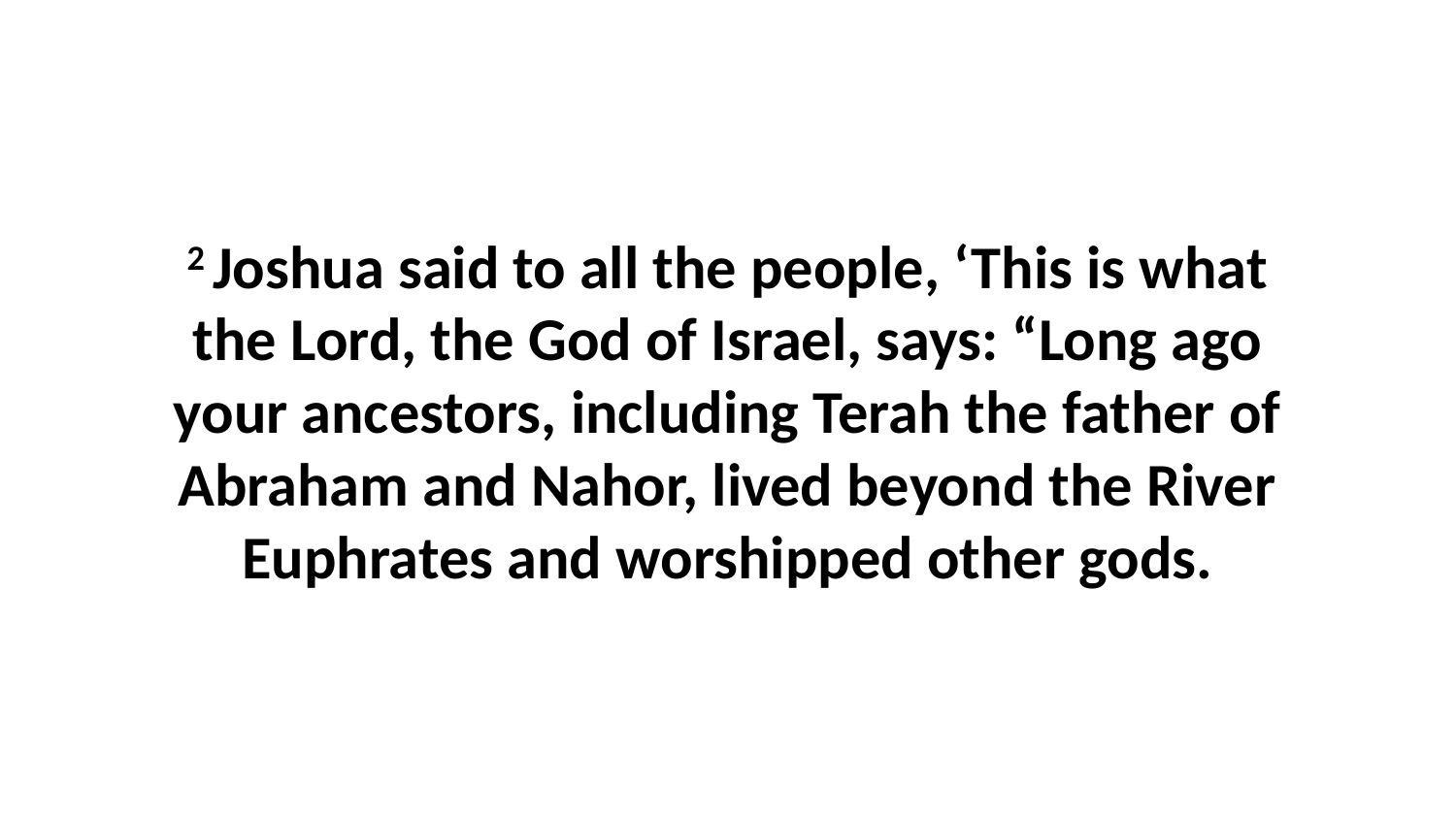

2 Joshua said to all the people, ‘This is what the Lord, the God of Israel, says: “Long ago your ancestors, including Terah the father of Abraham and Nahor, lived beyond the River Euphrates and worshipped other gods.